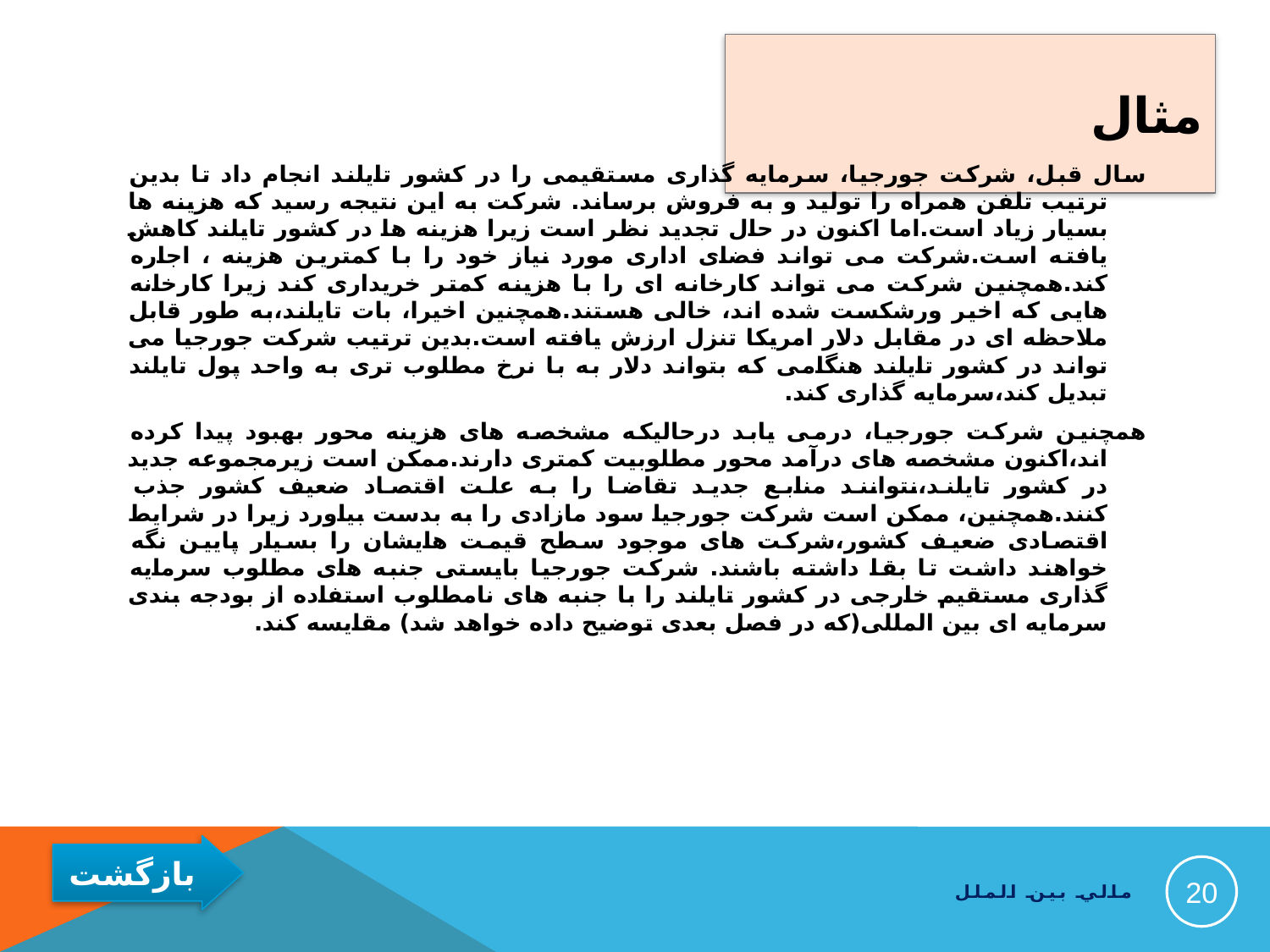

# مثال
سال قبل، شرکت جورجیا، سرمایه گذاری مستقیمی را در کشور تایلند انجام داد تا بدین ترتیب تلفن همراه را تولید و به فروش برساند. شرکت به این نتیجه رسید که هزینه ها بسیار زیاد است.اما اکنون در حال تجدید نظر است زیرا هزینه ها در کشور تایلند کاهش یافته است.شرکت می تواند فضای اداری مورد نیاز خود را با کمترین هزینه ، اجاره کند.همچنین شرکت می تواند کارخانه ای را با هزینه کمتر خریداری کند زیرا کارخانه هایی که اخیر ورشکست شده اند، خالی هستند.همچنین اخیرا، بات تایلند،به طور قابل ملاحظه ای در مقابل دلار امریکا تنزل ارزش یافته است.بدین ترتیب شرکت جورجیا می تواند در کشور تایلند هنگامی که بتواند دلار به با نرخ مطلوب تری به واحد پول تایلند تبدیل کند،سرمایه گذاری کند.
همچنین شرکت جورجیا، درمی یابد درحالیکه مشخصه های هزینه محور بهبود پیدا کرده اند،اکنون مشخصه های درآمد محور مطلوبیت کمتری دارند.ممکن است زیرمجموعه جدید در کشور تایلند،نتوانند منابع جدید تقاضا را به علت اقتصاد ضعیف کشور جذب کنند.همچنین، ممکن است شرکت جورجیا سود مازادی را به بدست بیاورد زیرا در شرایط اقتصادی ضعیف کشور،شرکت های موجود سطح قیمت هایشان را بسیار پایین نگه خواهند داشت تا بقا داشته باشند. شرکت جورجیا بایستی جنبه های مطلوب سرمایه گذاری مستقیم خارجی در کشور تایلند را با جنبه های نامطلوب استفاده از بودجه بندی سرمایه ای بین المللی(که در فصل بعدی توضیح داده خواهد شد) مقایسه کند.

20
مالي بين الملل